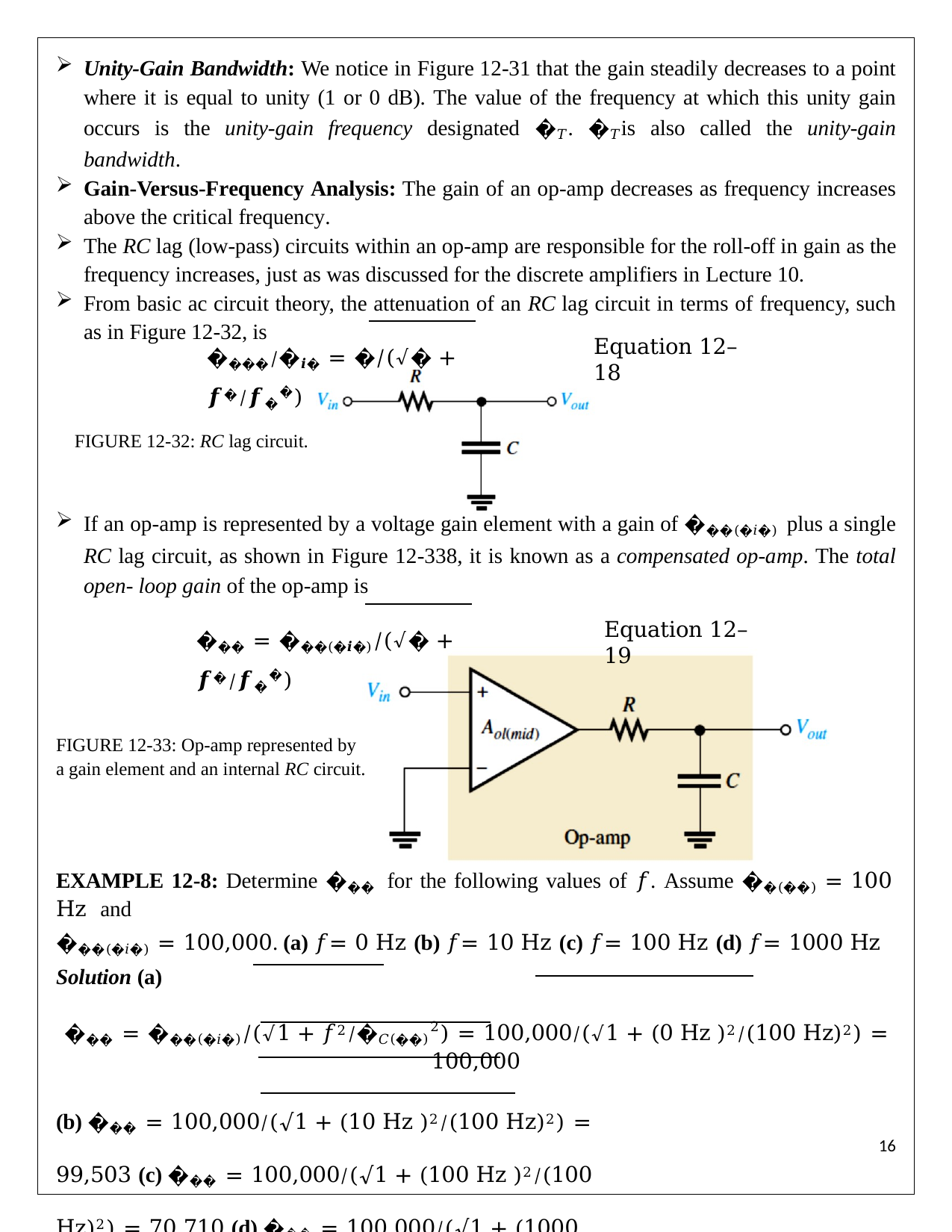

Unity-Gain Bandwidth: We notice in Figure 12-31 that the gain steadily decreases to a point where it is equal to unity (1 or 0 dB). The value of the frequency at which this unity gain occurs is the unity-gain frequency designated �𝑇. �𝑇is also called the unity-gain bandwidth.
Gain-Versus-Frequency Analysis: The gain of an op-amp decreases as frequency increases above the critical frequency.
The RC lag (low-pass) circuits within an op-amp are responsible for the roll-off in gain as the frequency increases, just as was discussed for the discrete amplifiers in Lecture 10.
From basic ac circuit theory, the attenuation of an RC lag circuit in terms of frequency, such as in Figure 12-32, is

����⁄�𝒊�  = �⁄(√� + 𝒇�⁄𝒇��)
Equation 12– 18

FIGURE 12-32: RC lag circuit.
If an op-amp is represented by a voltage gain element with a gain of ���(�𝑖�)  plus a single RC lag circuit, as shown in Figure 12-338, it is known as a compensated op-amp. The total open- loop gain of the op-amp is

���  = ���(�𝒊�)⁄(√� + 𝒇�⁄𝒇��)
Equation 12– 19

FIGURE 12-33: Op-amp represented by a gain element and an internal RC circuit.
EXAMPLE 12-8: Determine ���   for the following values of 𝑓. Assume ��(��)  = 100 Hz  and
���(�𝑖�)  = 100,000. (a) 𝑓= 0 Hz (b) 𝑓= 10 Hz (c) 𝑓= 100 Hz (d) 𝑓= 1000 Hz
Solution (a)

���  = ���(�𝑖�)⁄(√1 + 𝑓2⁄�𝐶(��)2) = 100,000⁄(√1 + (0 Hz )2⁄(100 Hz)2) = 100,000

(b) ���  = 100,000⁄(√1 + (10 Hz )2⁄(100 Hz)2) = 99,503 (c) ���  = 100,000⁄(√1 + (100 Hz )2⁄(100 Hz)2) = 70,710 (d) ���  = 100,000⁄(√1 + (1000 Hz )2⁄(100 Hz)2) = 9950

16